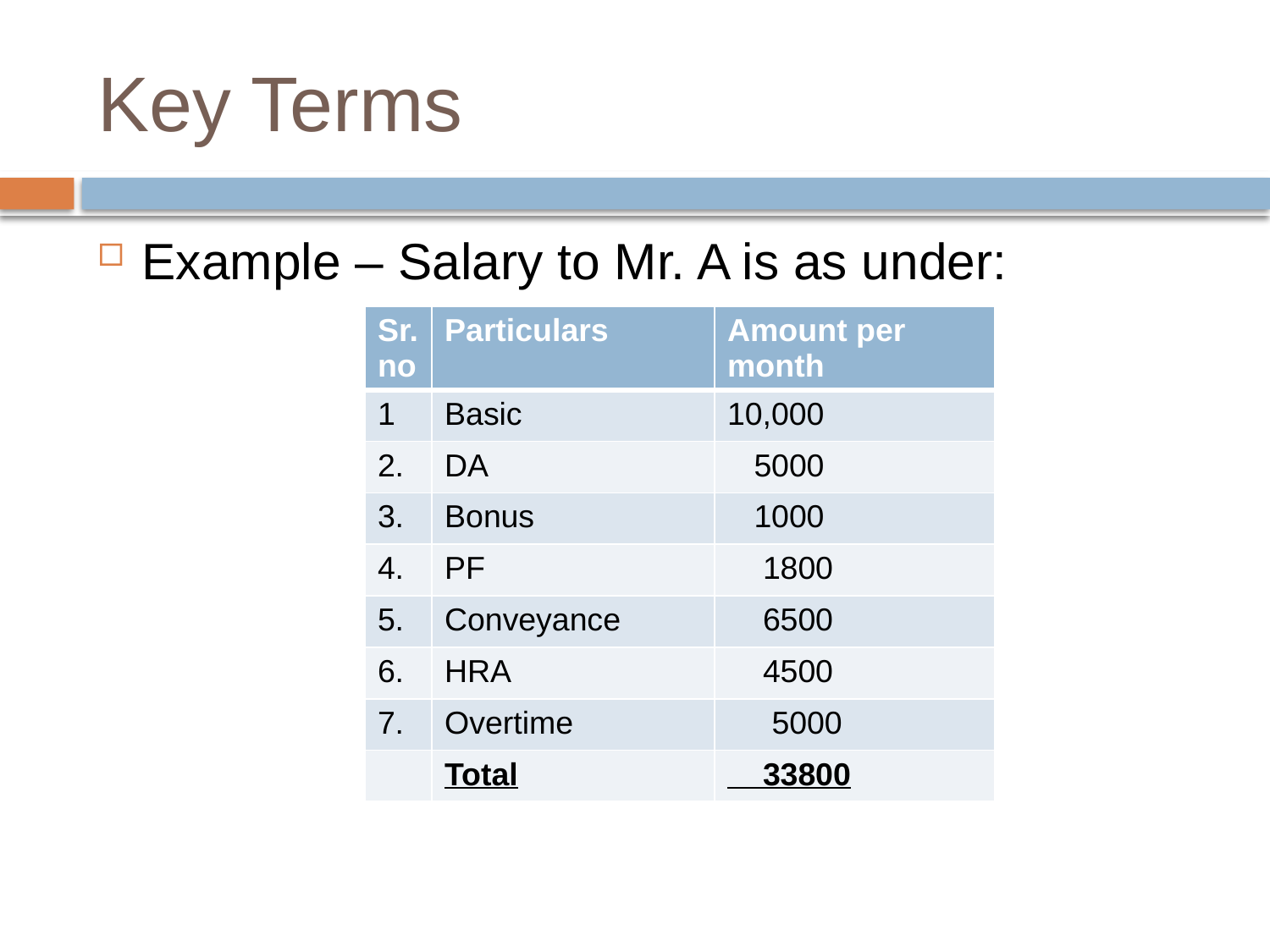

# Key Terms
Example – Salary to Mr. A is as under:

| Sr. no | Particulars | Amount per month |
| --- | --- | --- |
| 1 | Basic | 10,000 |
| 2. | DA | 5000 |
| 3. | Bonus | 1000 |
| 4. | PF | 1800 |
| 5. | Conveyance | 6500 |
| 6. | HRA | 4500 |
| 7. | Overtime | 5000 |
|  | Total | 33800 |